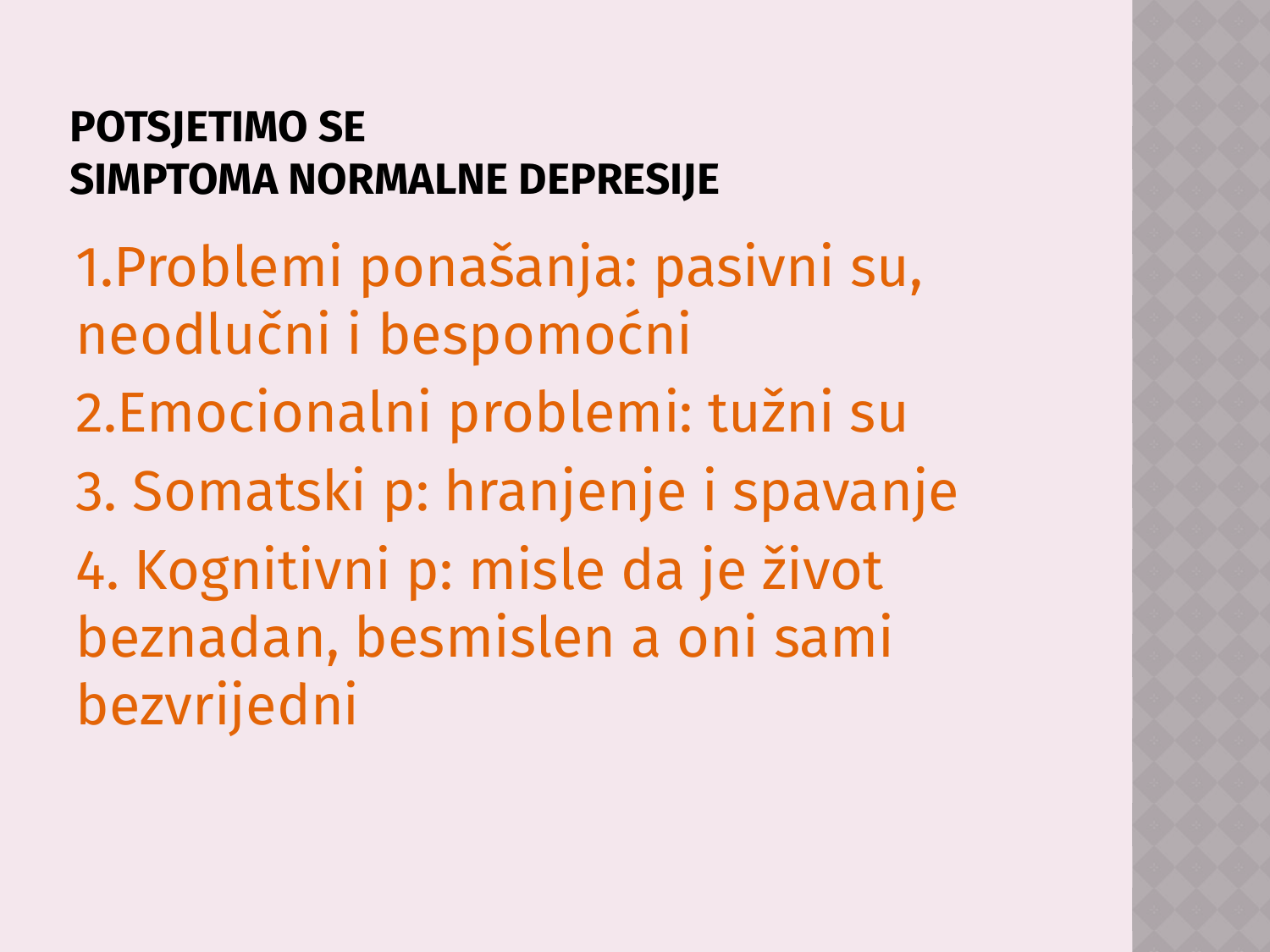

# POTSJETIMO SE simptomA NORMALNE depresije
1.Problemi ponašanja: pasivni su, neodlučni i bespomoćni
2.Emocionalni problemi: tužni su
3. Somatski p: hranjenje i spavanje
4. Kognitivni p: misle da je život beznadan, besmislen a oni sami bezvrijedni